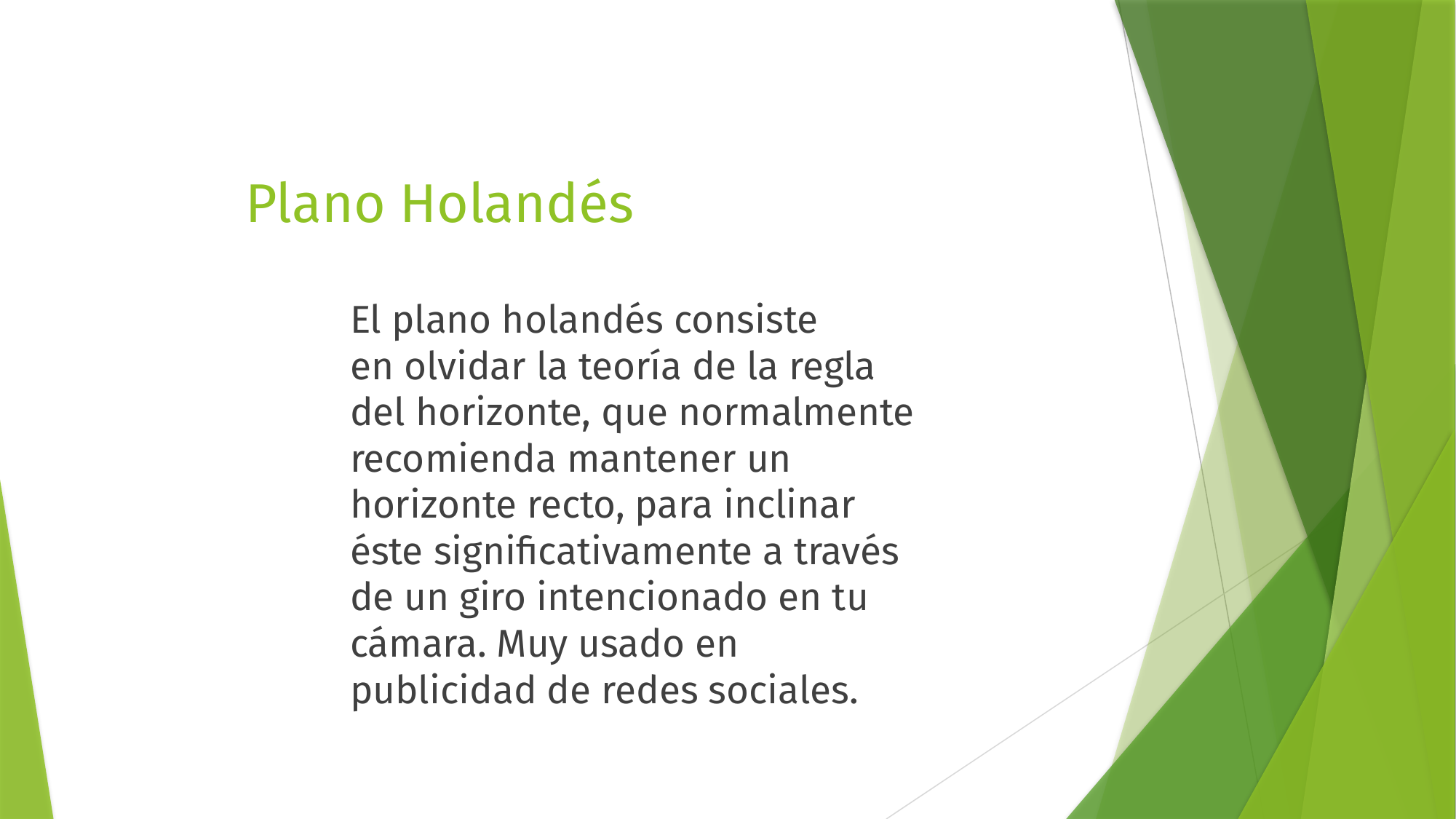

# Plano Holandés
El plano holandés consiste en olvidar la teoría de la regla del horizonte, que normalmente recomienda mantener un horizonte recto, para inclinar éste significativamente a través de un giro intencionado en tu cámara. Muy usado en publicidad de redes sociales.